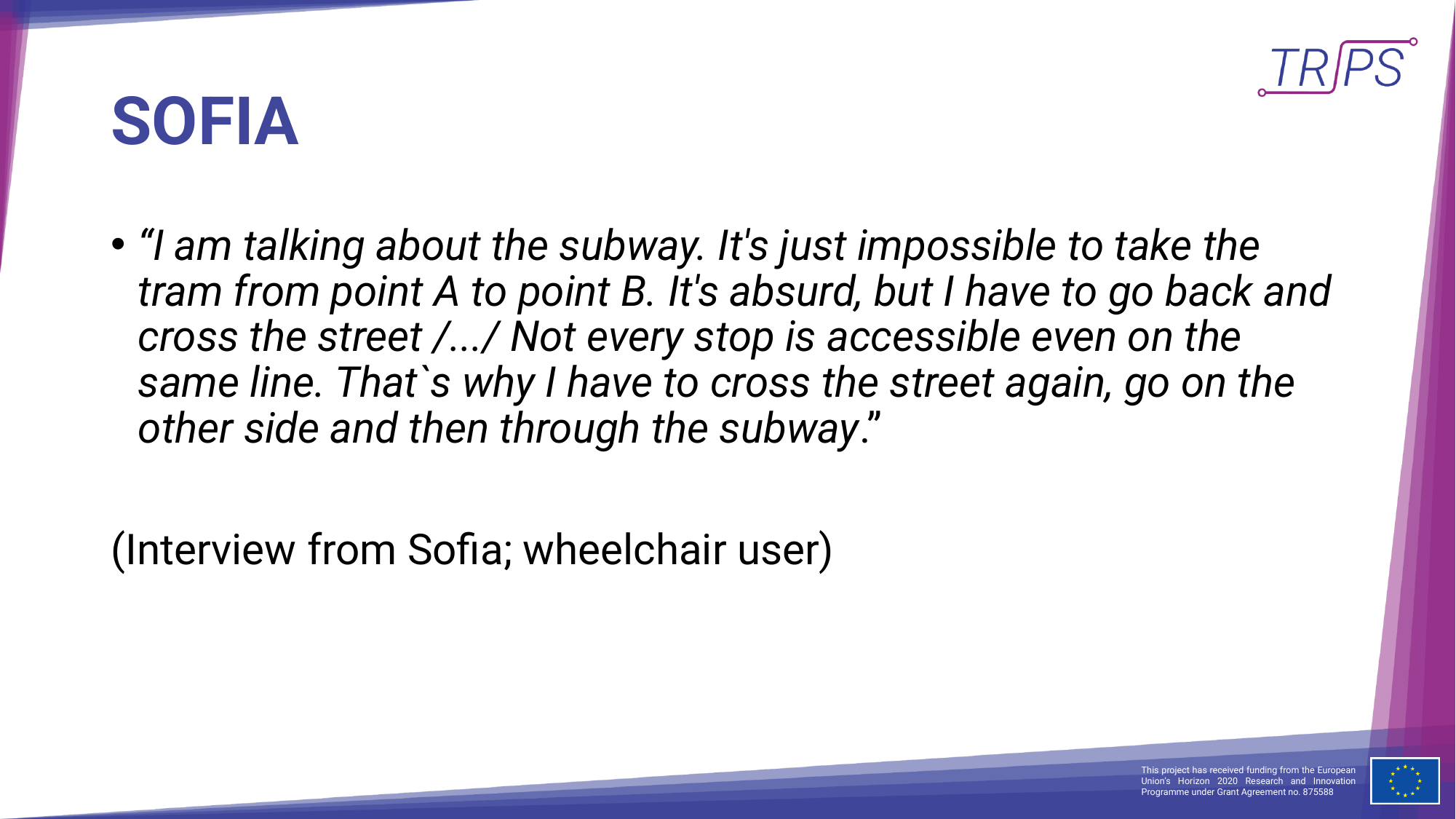

# SOFIA
“I am talking about the subway. It's just impossible to take the tram from point A to point B. It's absurd, but I have to go back and cross the street /.../ Not every stop is accessible even on the same line. That`s why I have to cross the street again, go on the other side and then through the subway.”

(Interview from Sofia; wheelchair user)